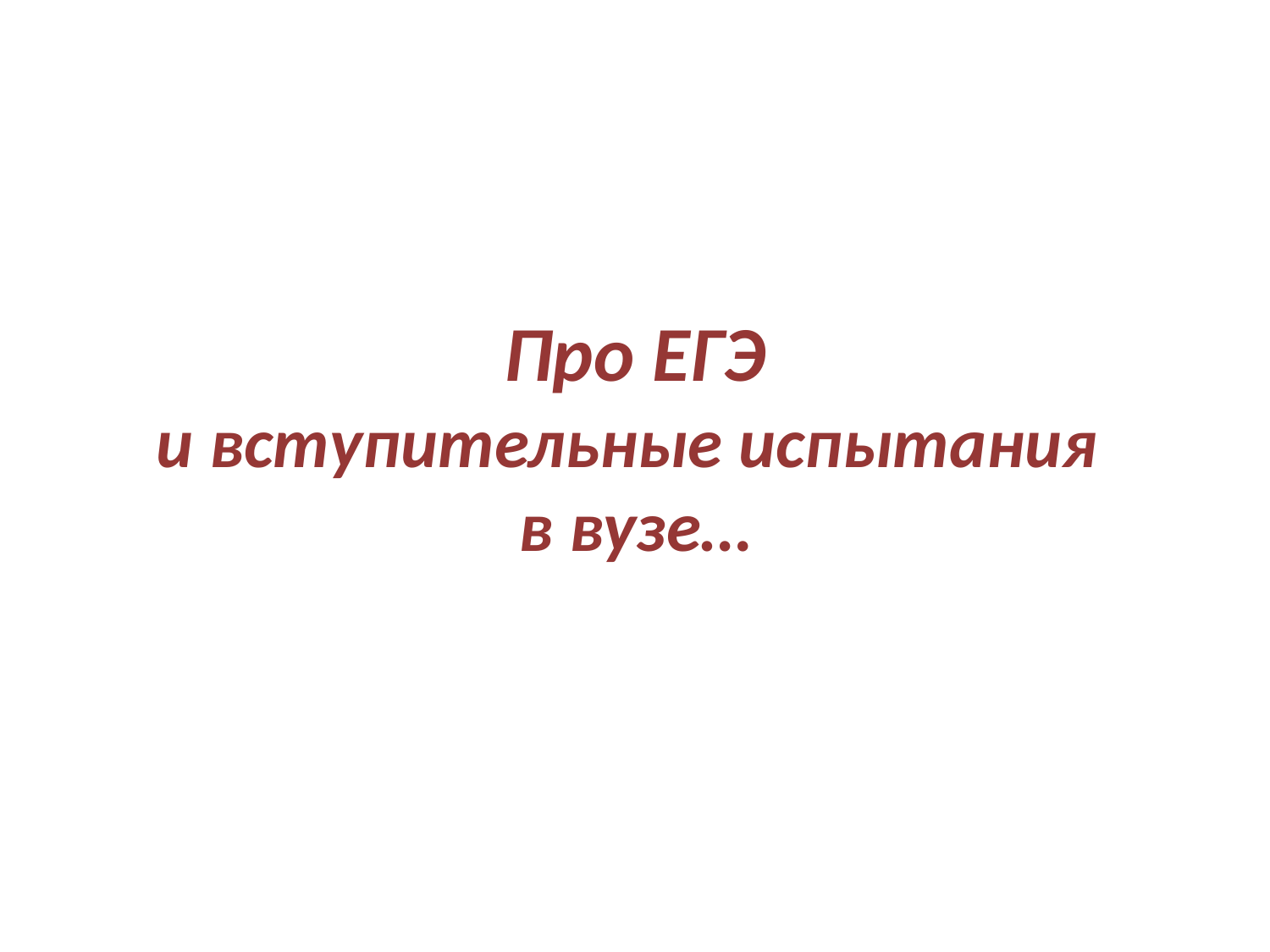

# Про ЕГЭ и вступительные испытания в вузе…